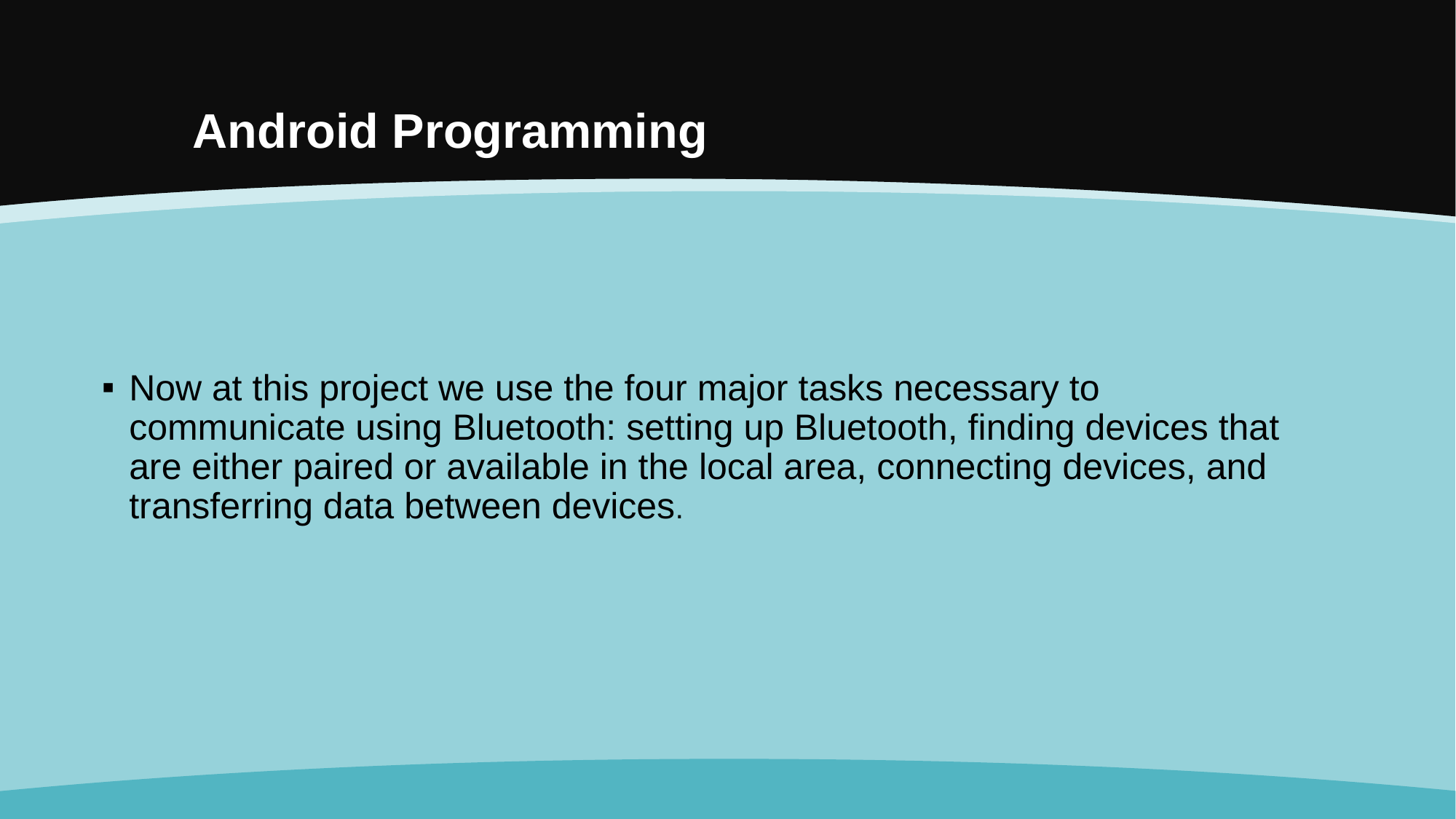

# Android Programming
Now at this project we use the four major tasks necessary to communicate using Bluetooth: setting up Bluetooth, finding devices that are either paired or available in the local area, connecting devices, and transferring data between devices.